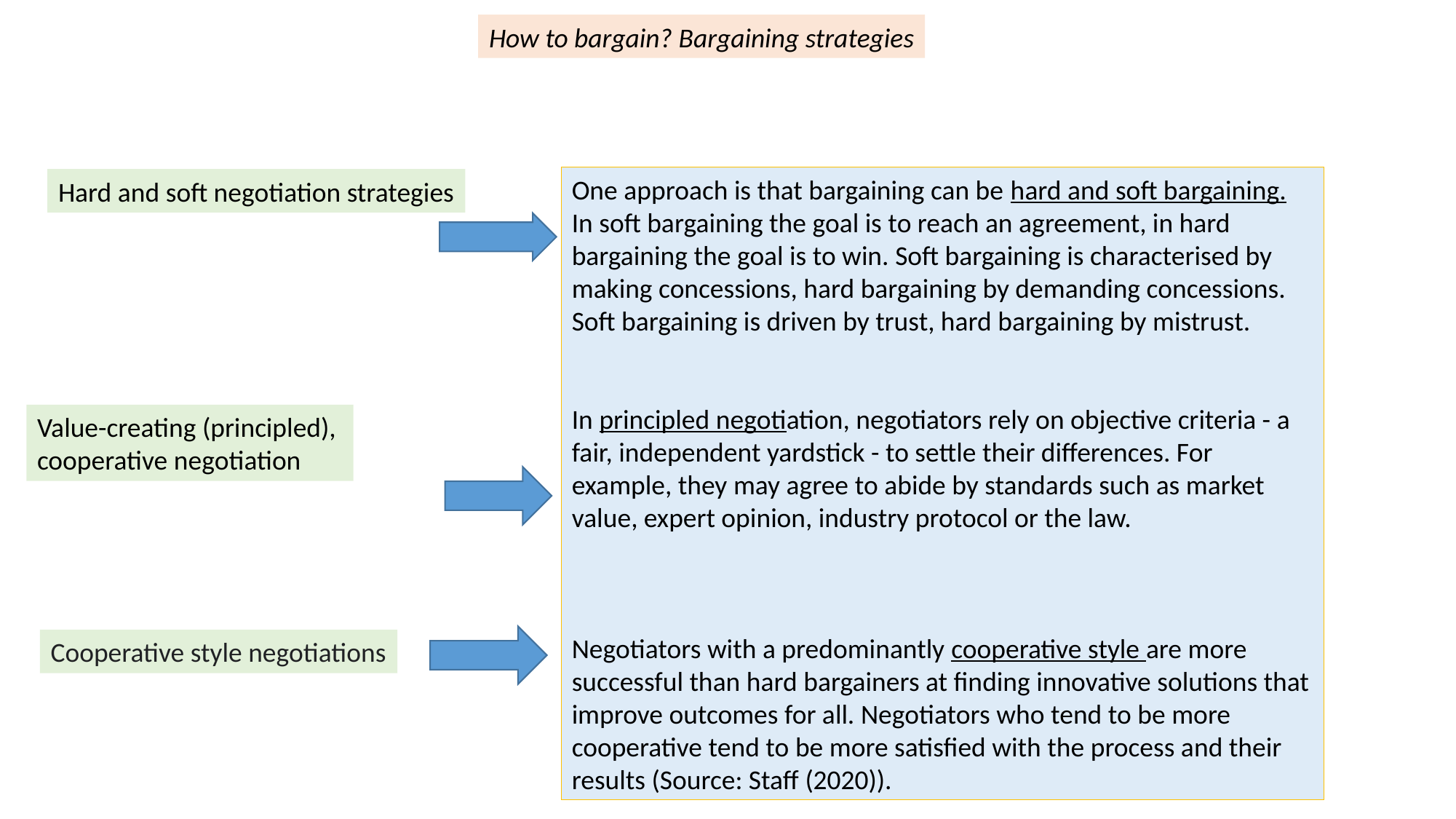

How to bargain? Bargaining strategies
One approach is that bargaining can be hard and soft bargaining. In soft bargaining the goal is to reach an agreement, in hard bargaining the goal is to win. Soft bargaining is characterised by making concessions, hard bargaining by demanding concessions. Soft bargaining is driven by trust, hard bargaining by mistrust.

In principled negotiation, negotiators rely on objective criteria - a fair, independent yardstick - to settle their differences. For example, they may agree to abide by standards such as market value, expert opinion, industry protocol or the law.

Negotiators with a predominantly cooperative style are more successful than hard bargainers at finding innovative solutions that improve outcomes for all. Negotiators who tend to be more cooperative tend to be more satisfied with the process and their results (Source: Staff (2020)).
Hard and soft negotiation strategies

Value-creating (principled),
cooperative negotiation

Cooperative style negotiations